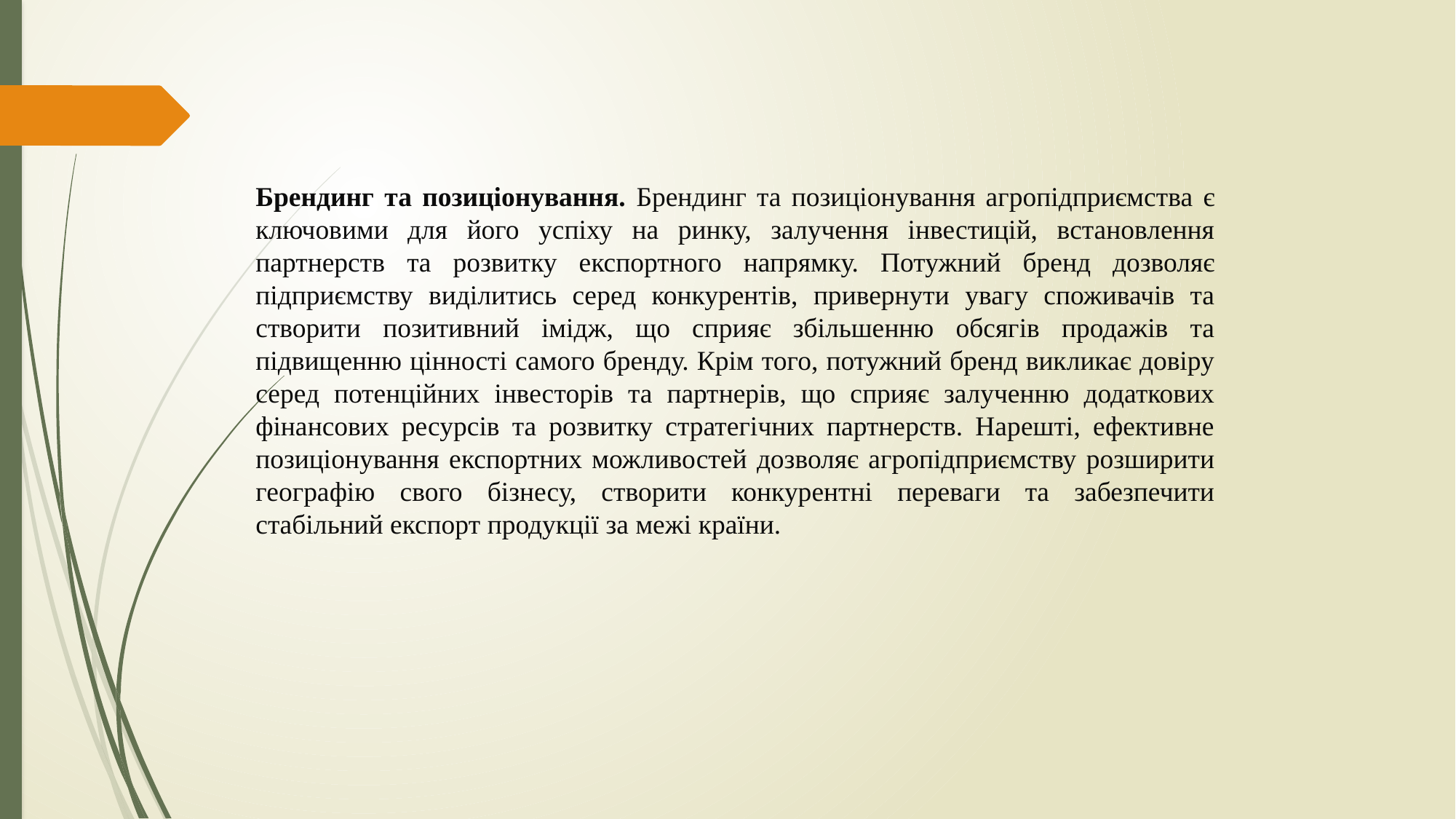

Брендинг та позиціонування. Брендинг та позиціонування агропідприємства є ключовими для його успіху на ринку, залучення інвестицій, встановлення партнерств та розвитку експортного напрямку. Потужний бренд дозволяє підприємству виділитись серед конкурентів, привернути увагу споживачів та створити позитивний імідж, що сприяє збільшенню обсягів продажів та підвищенню цінності самого бренду. Крім того, потужний бренд викликає довіру серед потенційних інвесторів та партнерів, що сприяє залученню додаткових фінансових ресурсів та розвитку стратегічних партнерств. Нарешті, ефективне позиціонування експортних можливостей дозволяє агропідприємству розширити географію свого бізнесу, створити конкурентні переваги та забезпечити стабільний експорт продукції за межі країни.